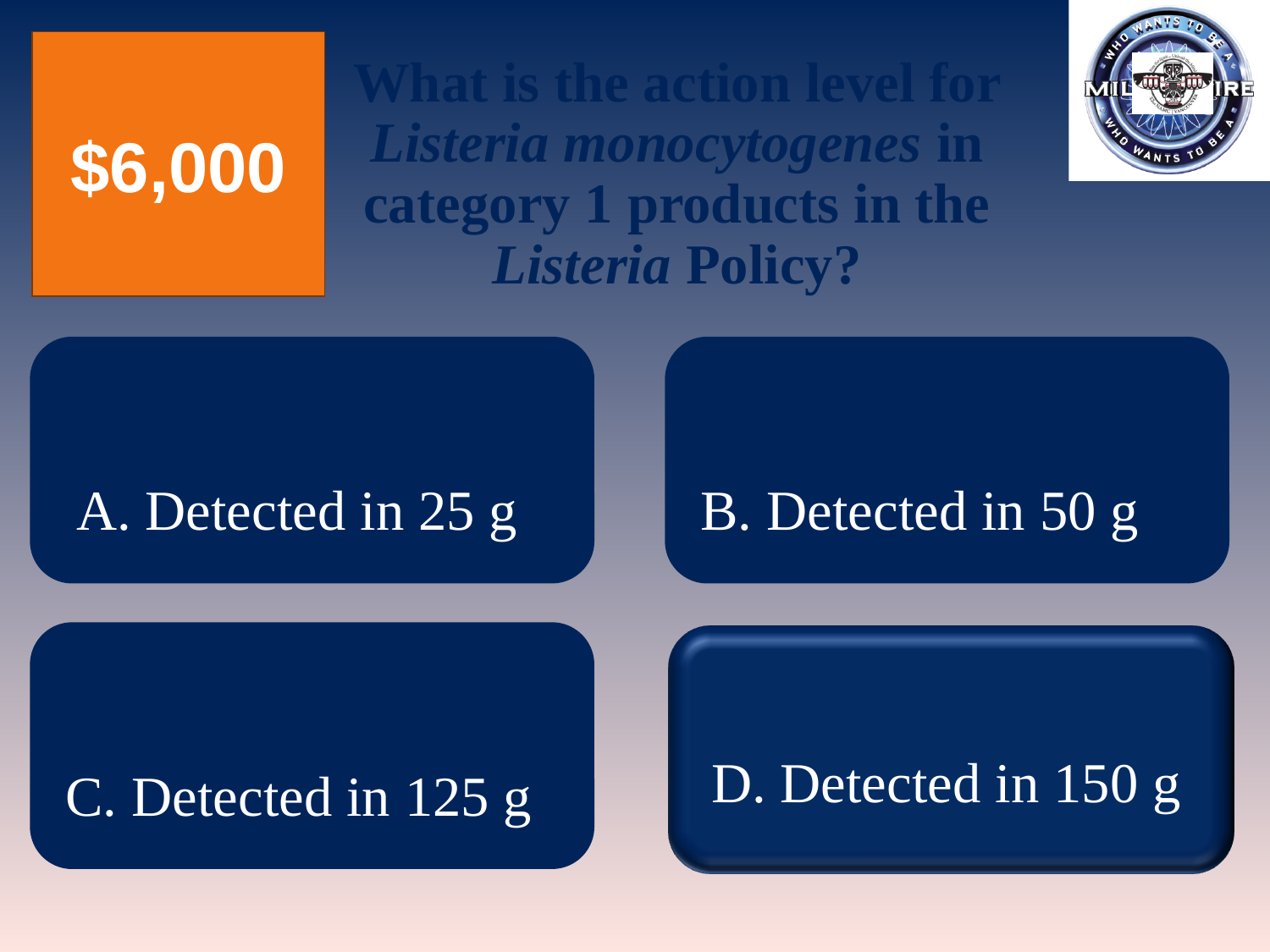

$6,000
What is the action level for Listeria monocytogenes in category 1 products in the Listeria Policy?
A. Detected in 25 g
B. Detected in 50 g

D. Detected in 150 g
C. Detected in 125 g